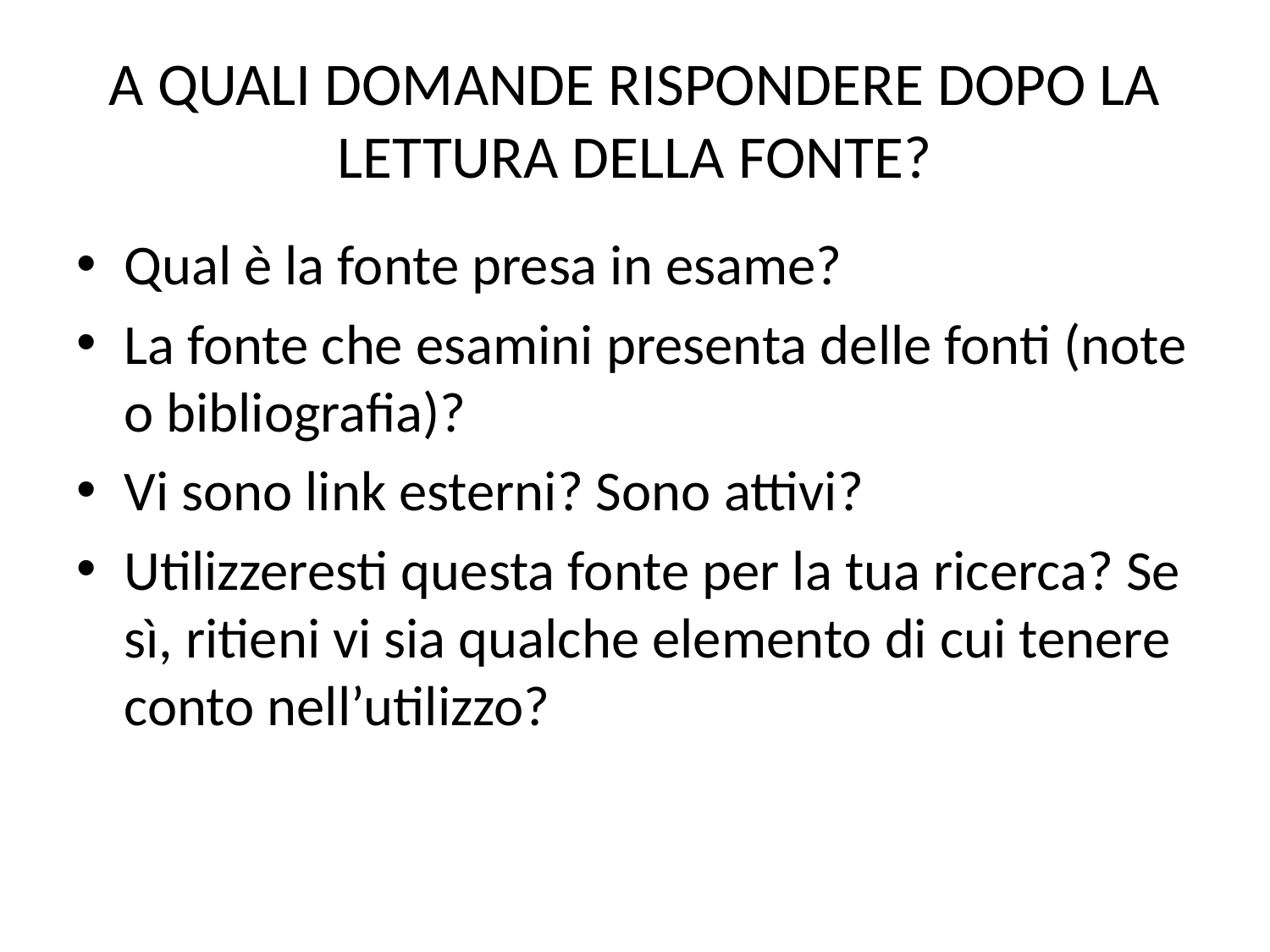

# A QUALI DOMANDE RISPONDERE DOPO LA LETTURA DELLA FONTE?
Qual è la fonte presa in esame?
La fonte che esamini presenta delle fonti (note o bibliografia)?
Vi sono link esterni? Sono attivi?
Utilizzeresti questa fonte per la tua ricerca? Se sì, ritieni vi sia qualche elemento di cui tenere conto nell’utilizzo?